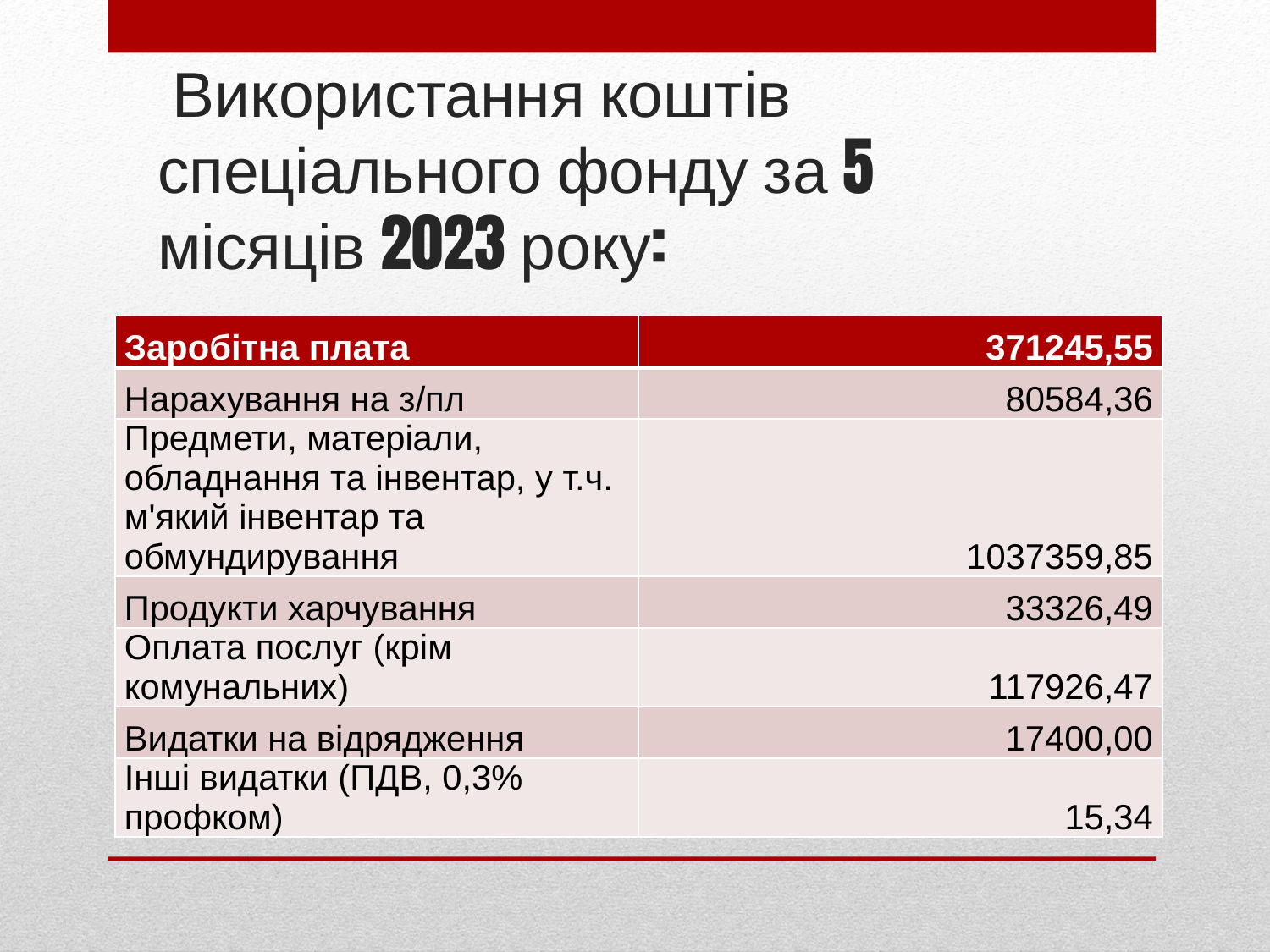

# Використання коштів спеціального фонду за 5 місяців 2023 року:
| Заробітна плата | 371245,55 |
| --- | --- |
| Нарахування на з/пл | 80584,36 |
| Предмети, матеріали, обладнання та інвентар, у т.ч. м'який інвентар та обмундирування | 1037359,85 |
| Продукти харчування | 33326,49 |
| Оплата послуг (крім комунальних) | 117926,47 |
| Видатки на відрядження | 17400,00 |
| Інші видатки (ПДВ, 0,3% профком) | 15,34 |